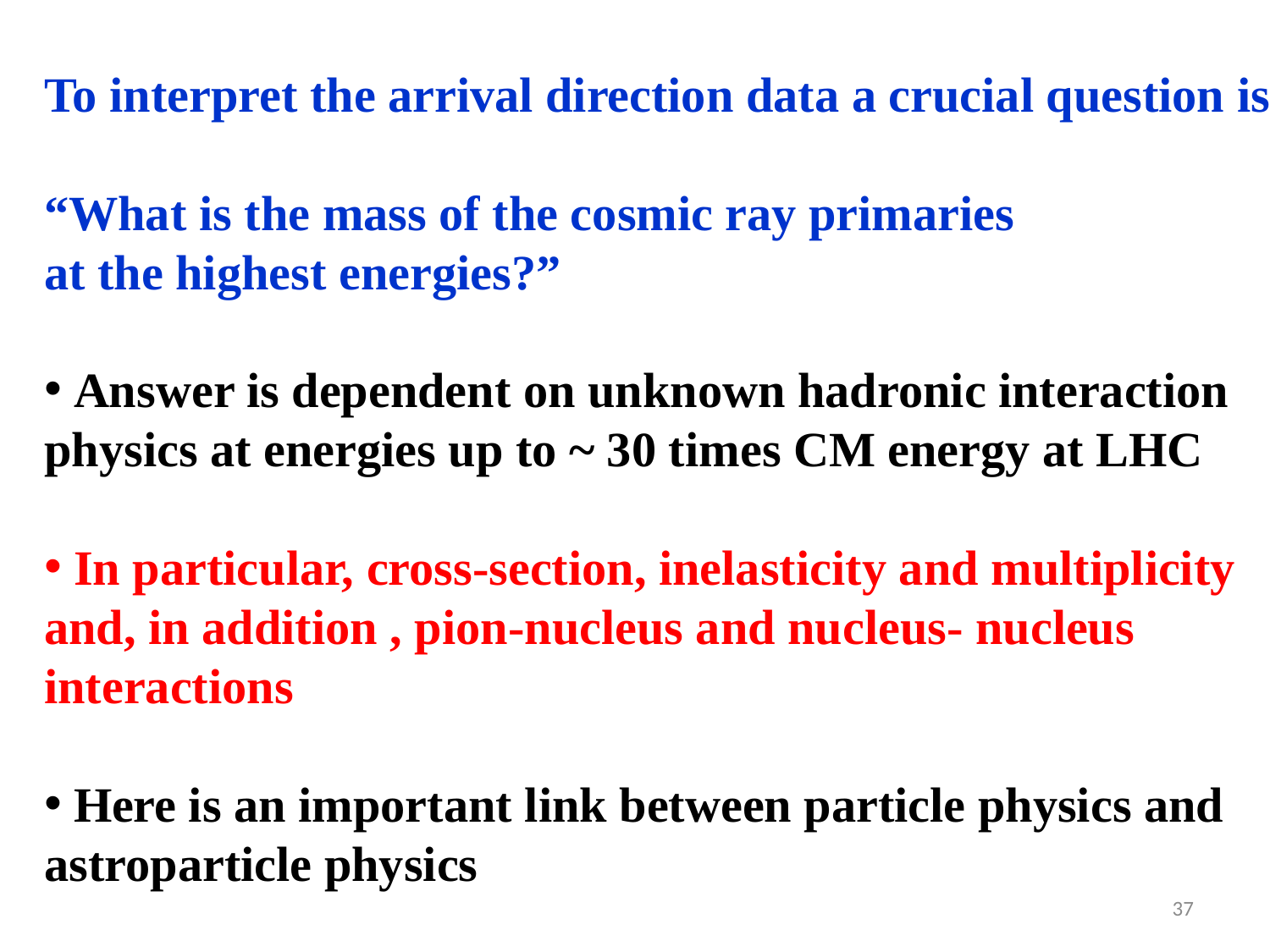

To interpret the arrival direction data a crucial question is

“What is the mass of the cosmic ray primaries
at the highest energies?”

 Answer is dependent on unknown hadronic interaction
physics at energies up to ~ 30 times CM energy at LHC

 In particular, cross-section, inelasticity and multiplicity
and, in addition , pion-nucleus and nucleus- nucleus
interactions

 Here is an important link between particle physics and
astroparticle physics
37